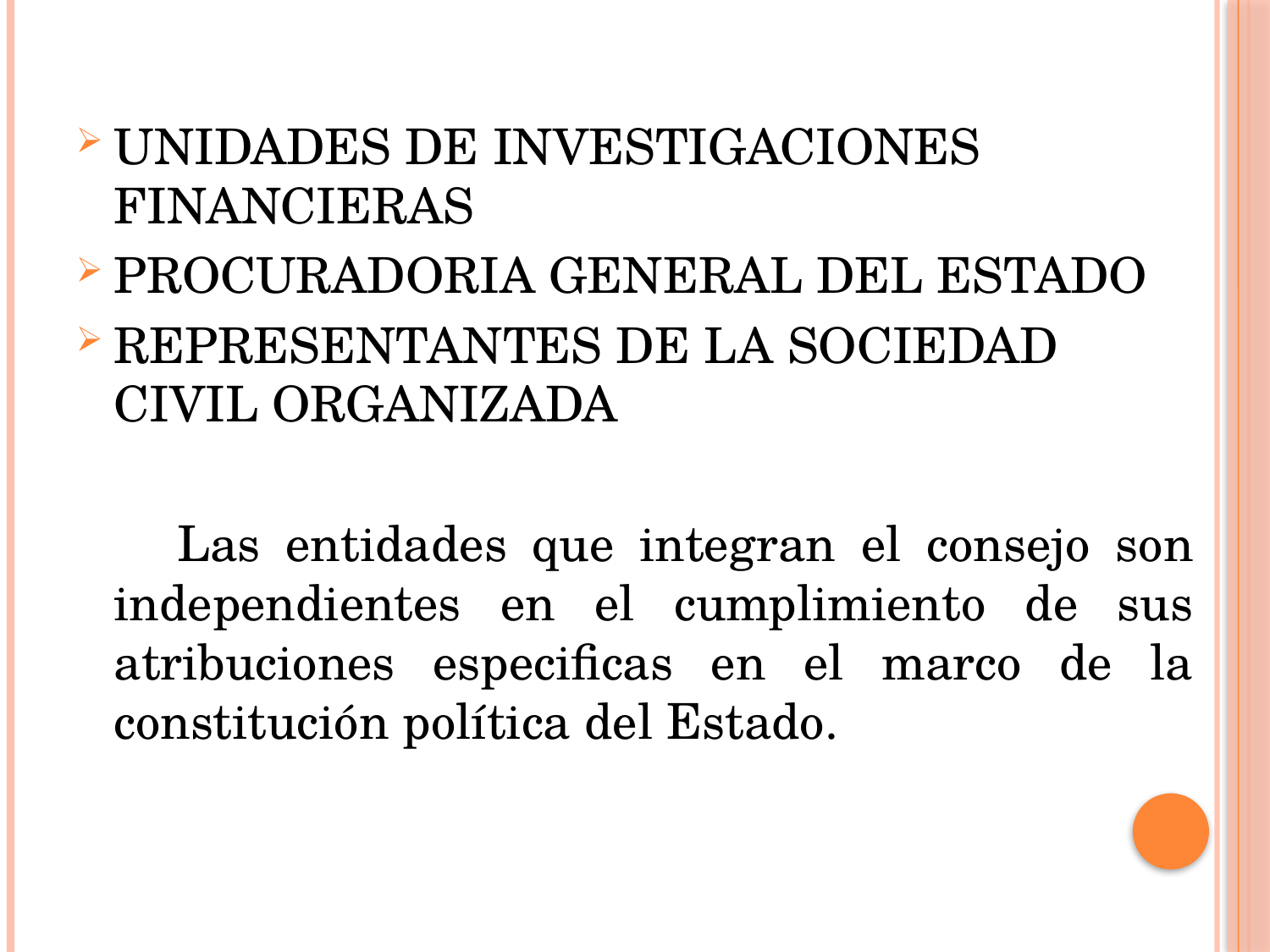

UNIDADES DE INVESTIGACIONES FINANCIERAS
PROCURADORIA GENERAL DEL ESTADO
REPRESENTANTES DE LA SOCIEDAD CIVIL ORGANIZADA

    Las entidades que integran el consejo son independientes en el cumplimiento de sus atribuciones especificas en el marco de la constitución política del Estado.